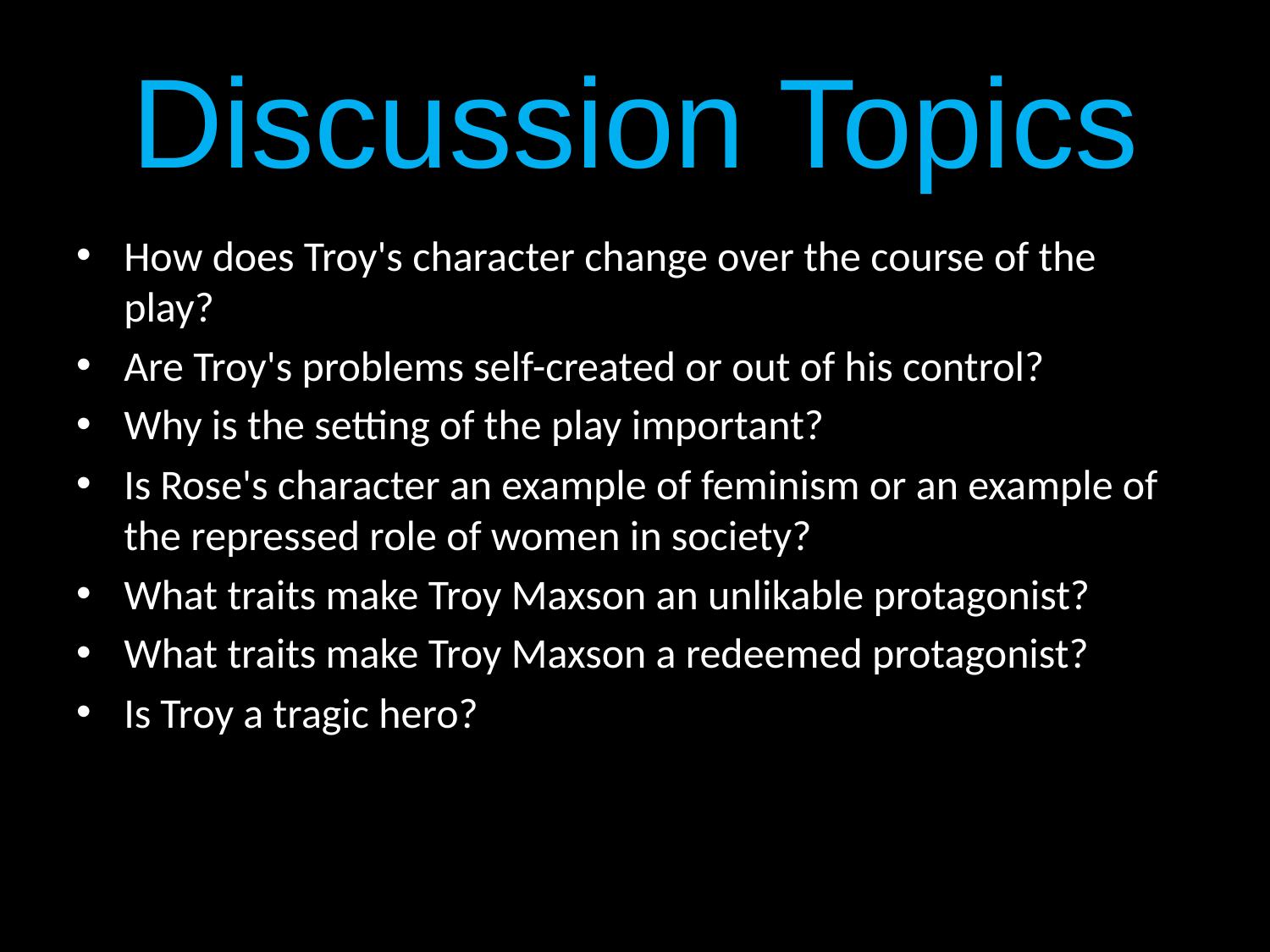

# Discussion Topics
How does Troy's character change over the course of the play?
Are Troy's problems self-created or out of his control?
Why is the setting of the play important?
Is Rose's character an example of feminism or an example of the repressed role of women in society?
What traits make Troy Maxson an unlikable protagonist?
What traits make Troy Maxson a redeemed protagonist?
Is Troy a tragic hero?